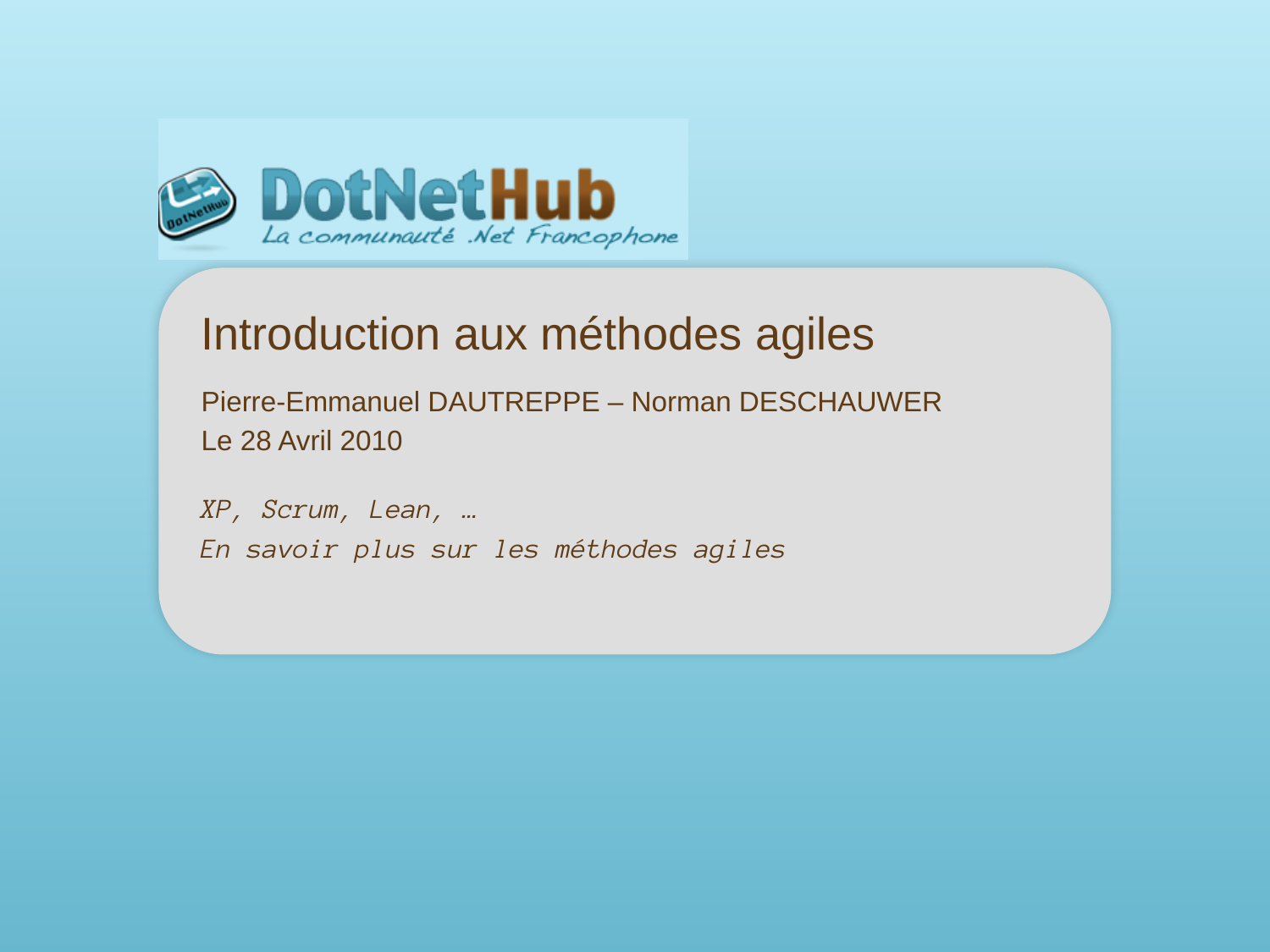

# Introduction aux méthodes agiles
Pierre-Emmanuel DAUTREPPE – Norman DESCHAUWER
Le 28 Avril 2010
XP, Scrum, Lean, …
En savoir plus sur les méthodes agiles